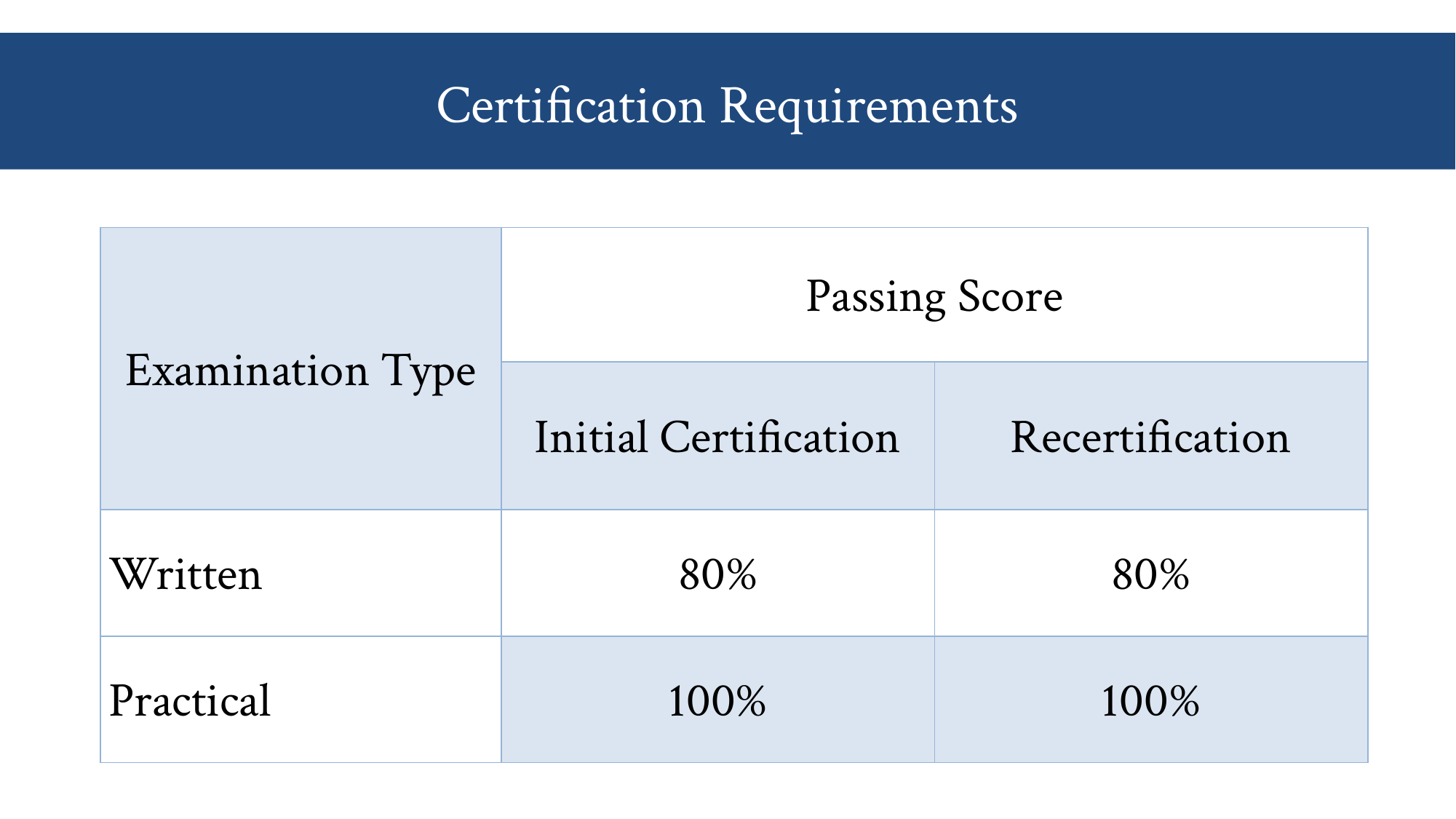

# Certification Requirements
| Examination Type | Passing Score |  |
| --- | --- | --- |
|  | Initial Certification | Recertification |
| Written | 80% | 80% |
| Practical | 100% | 100% |